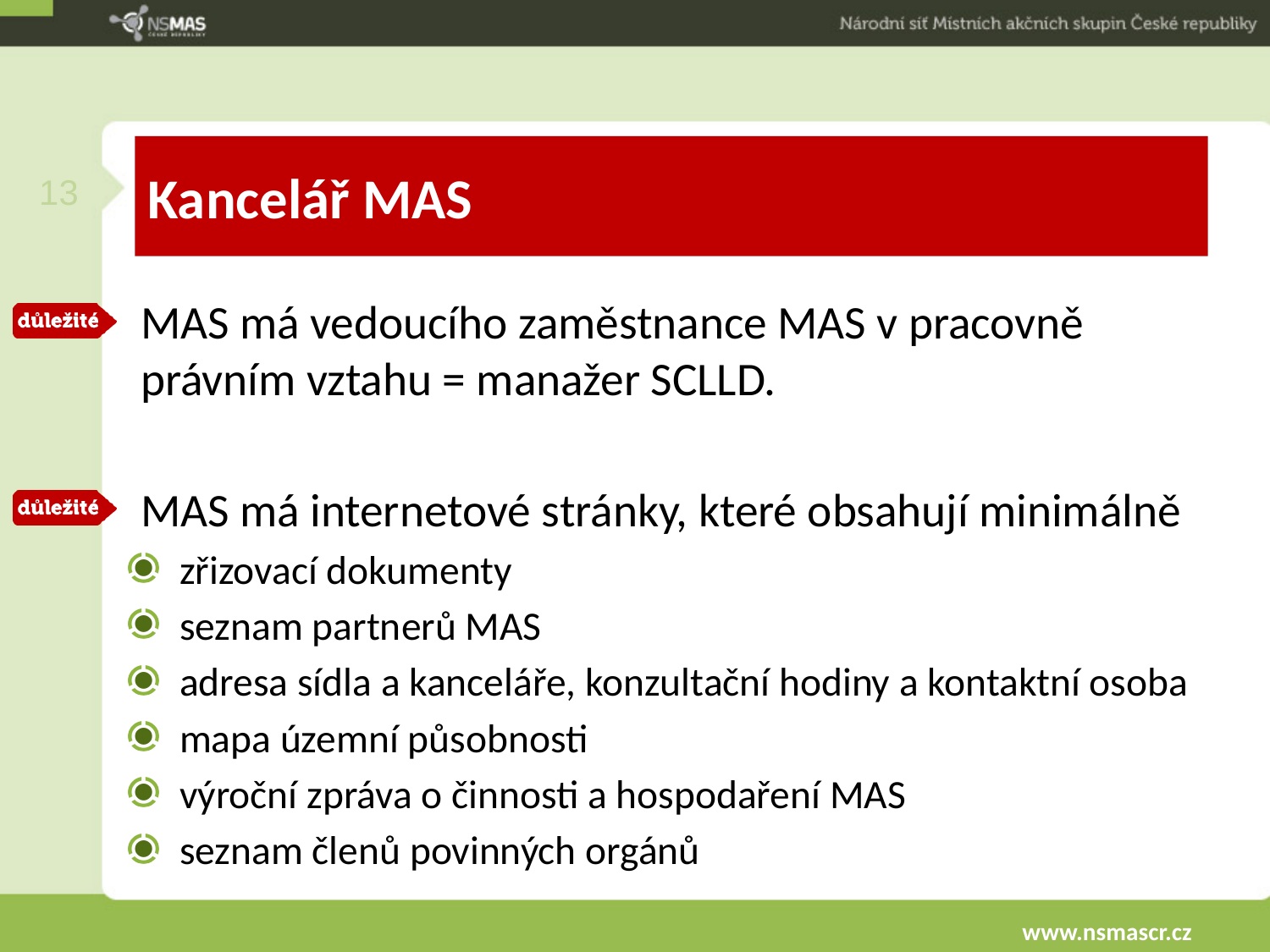

13
# Kancelář MAS
MAS má vedoucího zaměstnance MAS v pracovně právním vztahu = manažer SCLLD.

MAS má internetové stránky, které obsahují minimálně
zřizovací dokumenty
seznam partnerů MAS
adresa sídla a kanceláře, konzultační hodiny a kontaktní osoba
mapa územní působnosti
výroční zpráva o činnosti a hospodaření MAS
seznam členů povinných orgánů
www.nsmascr.cz